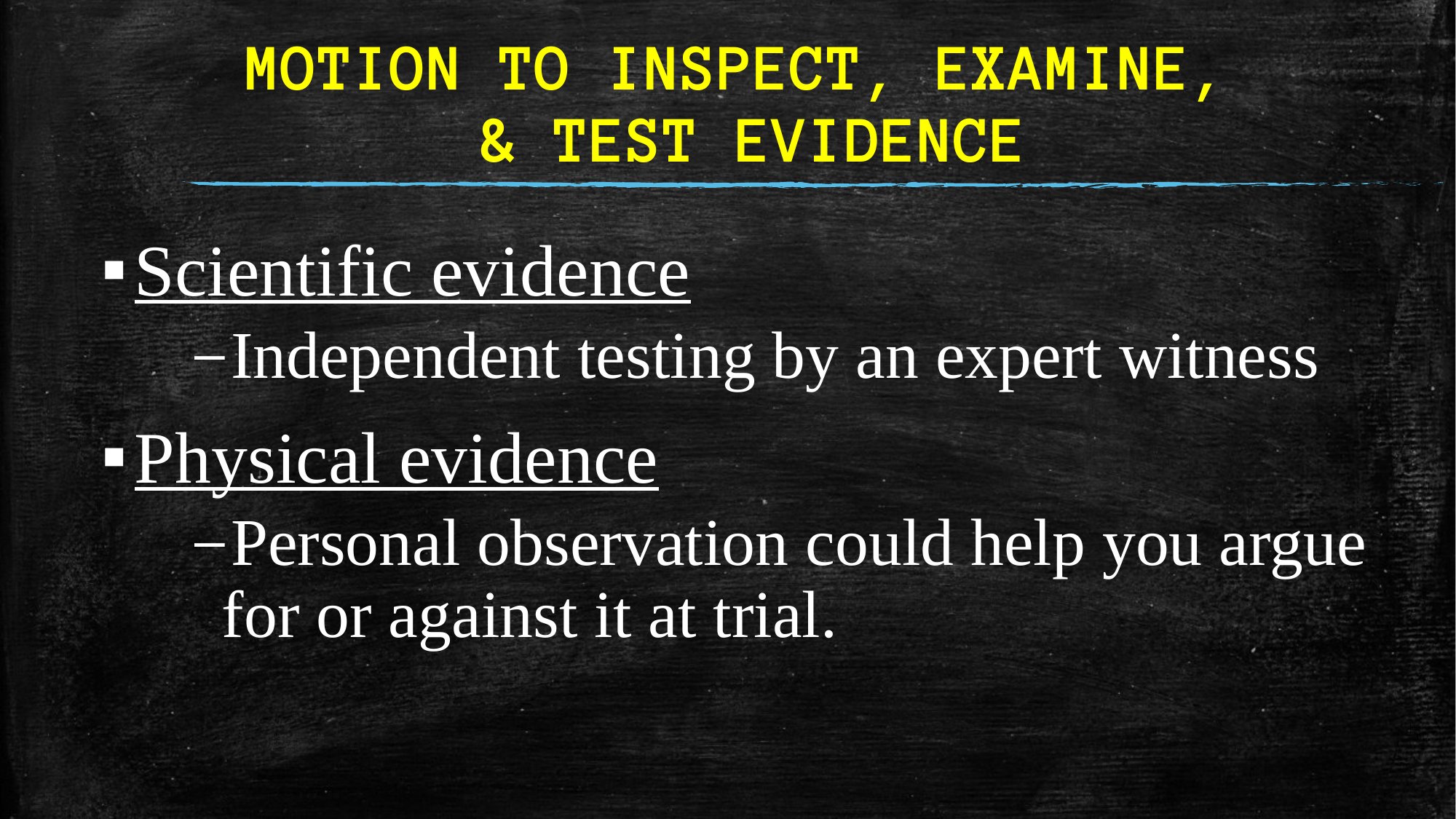

# MOTION TO INSPECT, EXAMINE, & TEST EVIDENCE
Scientific evidence
Independent testing by an expert witness
Physical evidence
Personal observation could help you argue for or against it at trial.